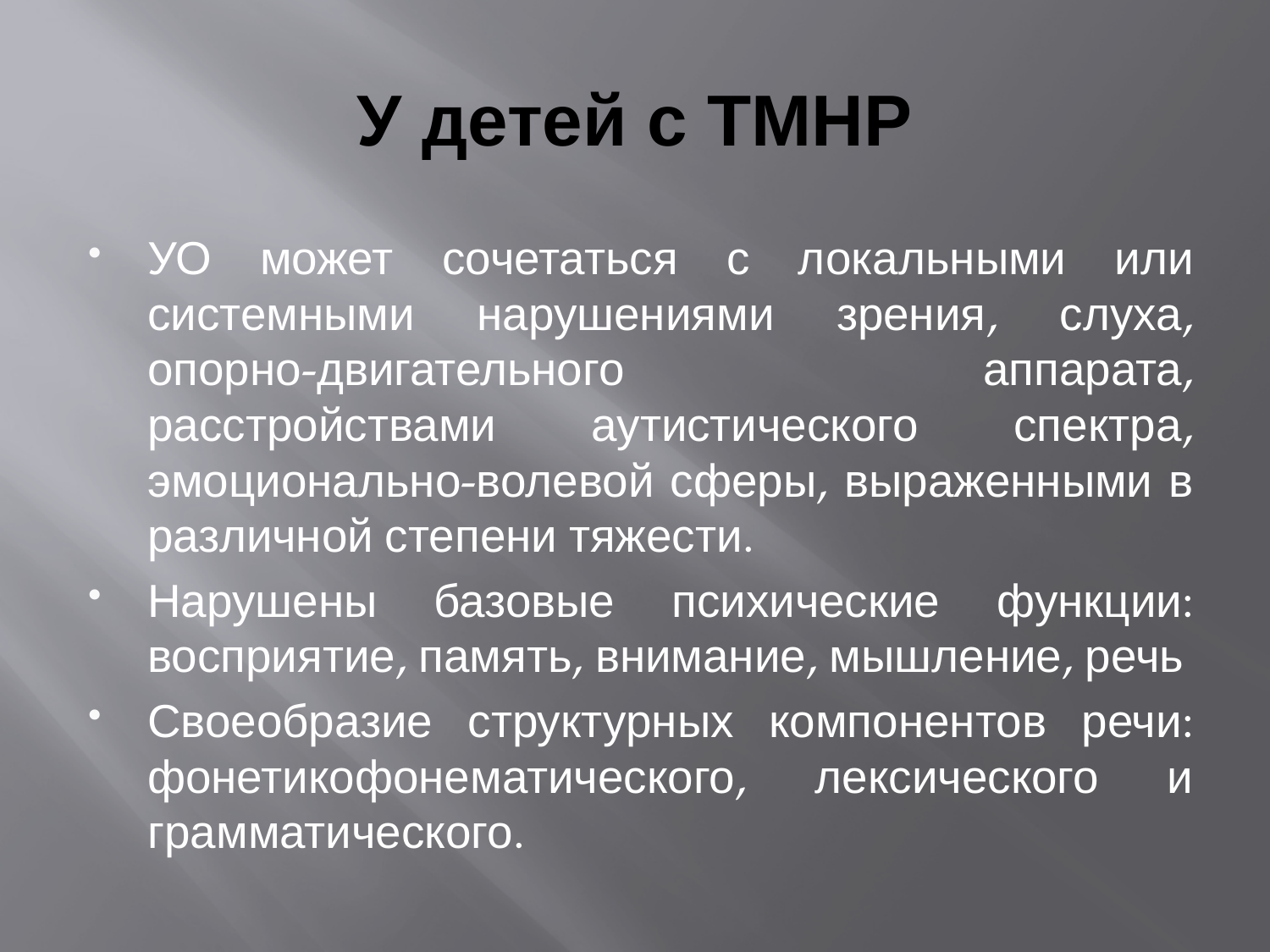

# У детей с ТМНР
УО может сочетаться с локальными или системными нарушениями зрения, слуха, опорно-двигательного аппарата, расстройствами аутистического спектра, эмоционально-волевой сферы, выраженными в различной степени тяжести.
Нарушены базовые психические функции: восприятие, память, внимание, мышление, речь
Своеобразие структурных компонентов речи: фонетикофонематического, лексического и грамматического.